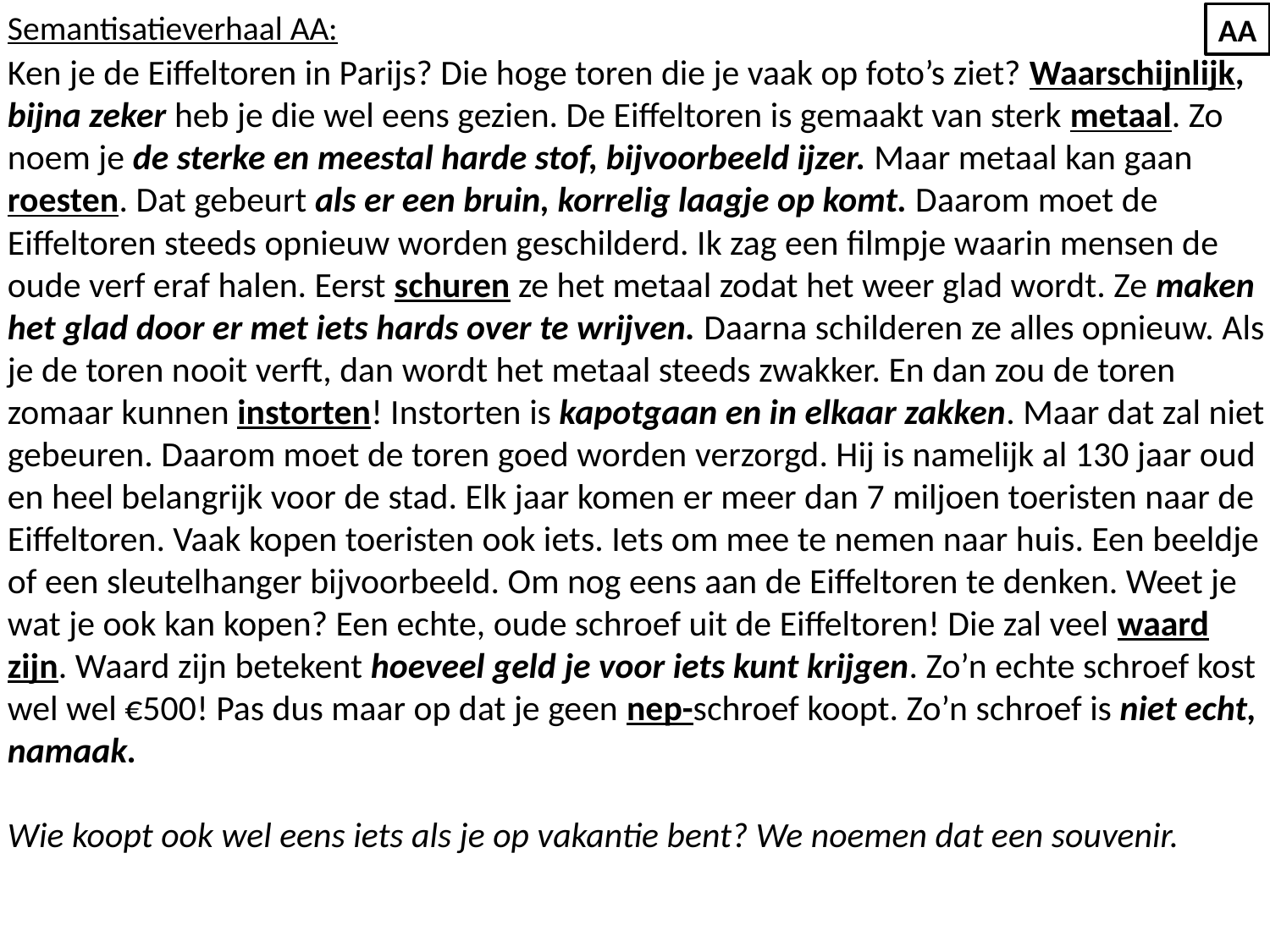

Semantisatieverhaal AA:
Ken je de Eiffeltoren in Parijs? Die hoge toren die je vaak op foto’s ziet? Waarschijnlijk, bijna zeker heb je die wel eens gezien. De Eiffeltoren is gemaakt van sterk metaal. Zo noem je de sterke en meestal harde stof, bijvoorbeeld ijzer. Maar metaal kan gaan roesten. Dat gebeurt als er een bruin, korrelig laagje op komt. Daarom moet de Eiffeltoren steeds opnieuw worden geschilderd. Ik zag een filmpje waarin mensen de oude verf eraf halen. Eerst schuren ze het metaal zodat het weer glad wordt. Ze maken het glad door er met iets hards over te wrijven. Daarna schilderen ze alles opnieuw. Als je de toren nooit verft, dan wordt het metaal steeds zwakker. En dan zou de toren zomaar kunnen instorten! Instorten is kapotgaan en in elkaar zakken. Maar dat zal niet gebeuren. Daarom moet de toren goed worden verzorgd. Hij is namelijk al 130 jaar oud en heel belangrijk voor de stad. Elk jaar komen er meer dan 7 miljoen toeristen naar de Eiffeltoren. Vaak kopen toeristen ook iets. Iets om mee te nemen naar huis. Een beeldje of een sleutelhanger bijvoorbeeld. Om nog eens aan de Eiffeltoren te denken. Weet je wat je ook kan kopen? Een echte, oude schroef uit de Eiffeltoren! Die zal veel waard zijn. Waard zijn betekent hoeveel geld je voor iets kunt krijgen. Zo’n echte schroef kost wel wel €500! Pas dus maar op dat je geen nep-schroef koopt. Zo’n schroef is niet echt, namaak.
Wie koopt ook wel eens iets als je op vakantie bent? We noemen dat een souvenir.
AA